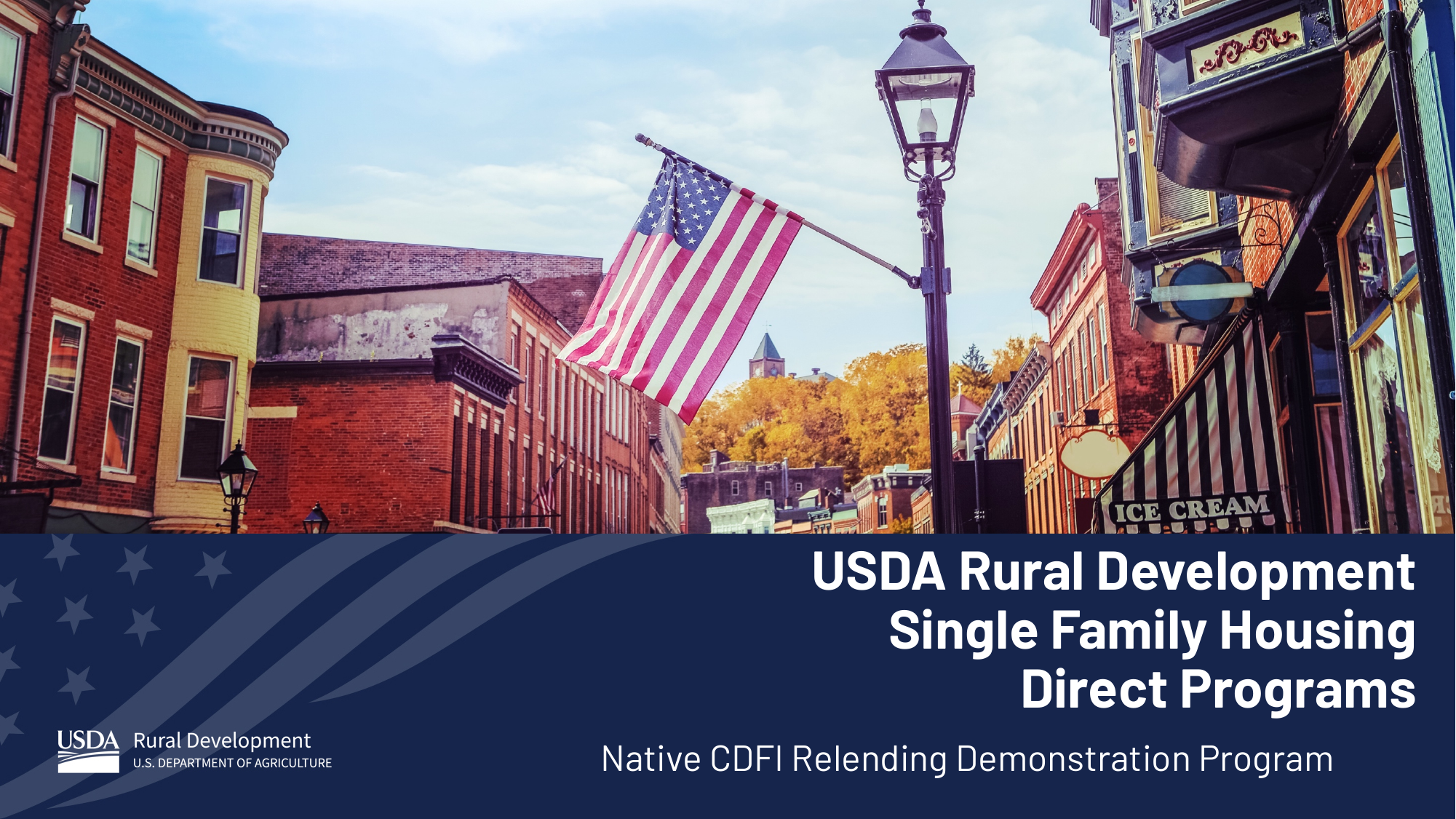

# USDA Rural Development Single Family Housing Direct Programs
Native CDFI Relending Demonstration Program